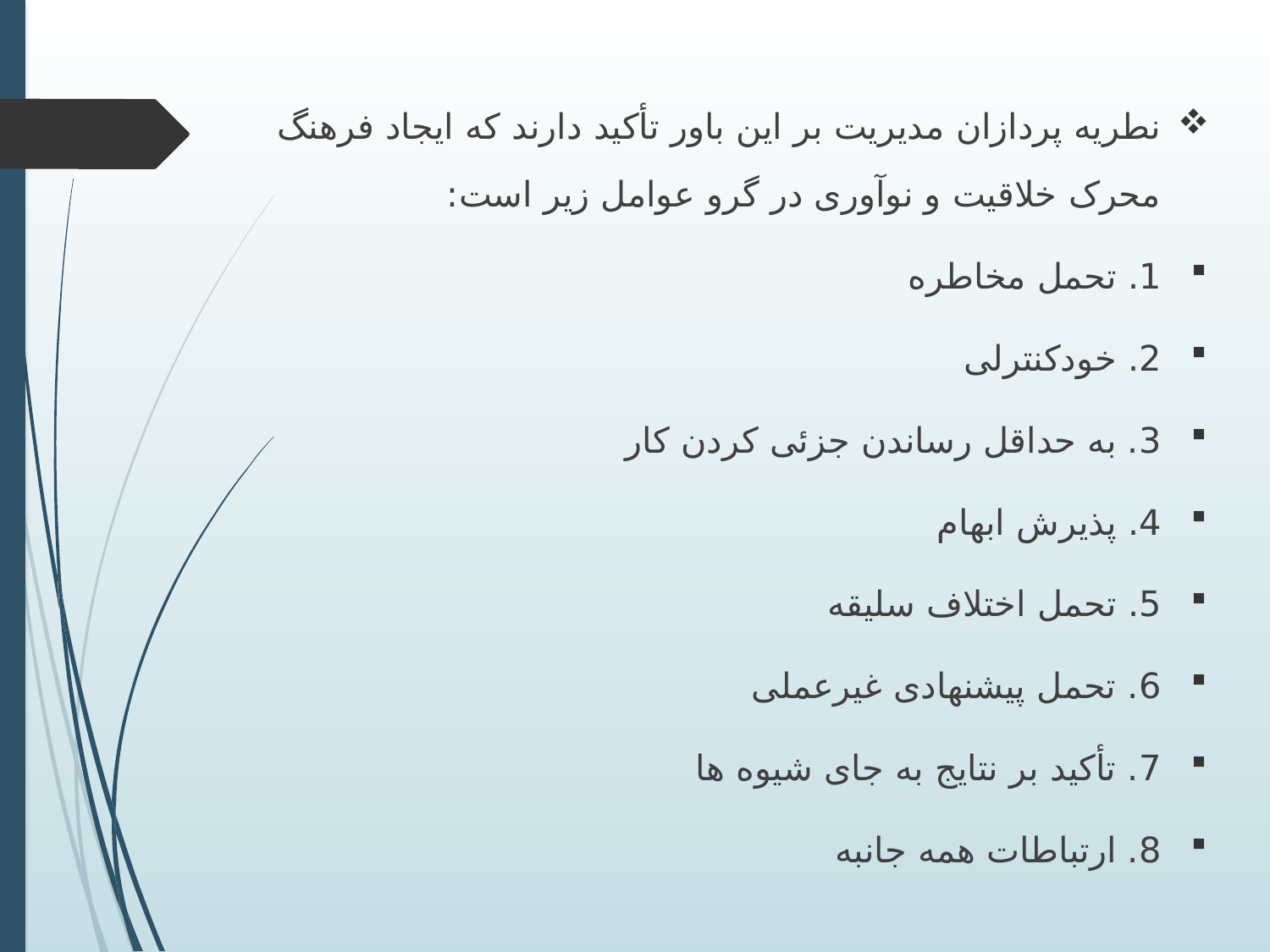

نطریه پردازان مدیریت بر این باور تأکید دارند که ایجاد فرهنگ محرک خلاقیت و نوآوری در گرو عوامل زیر است:
1. تحمل مخاطره
2. خودکنترلی
3. به حداقل رساندن جزئی کردن کار
4. پذیرش ابهام
5. تحمل اختلاف سلیقه
6. تحمل پیشنهادی غیرعملی
7. تأکید بر نتایج به جای شیوه ها
8. ارتباطات همه جانبه